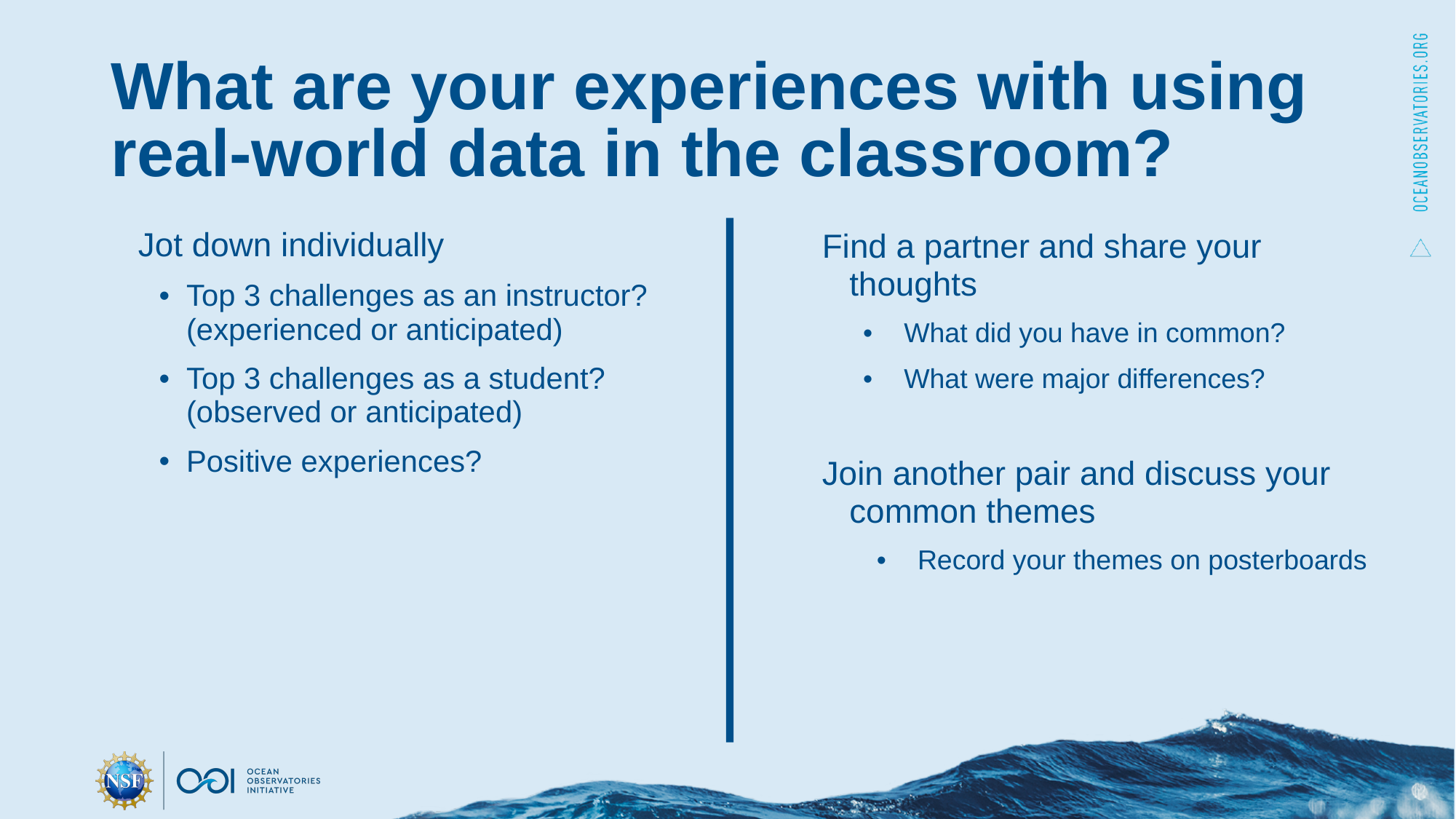

# What are your experiences with using real-world data in the classroom?
Jot down individually
Top 3 challenges as an instructor? (experienced or anticipated)
Top 3 challenges as a student? (observed or anticipated)
Positive experiences?

Find a partner and share your thoughts
What did you have in common?
What were major differences?

Join another pair and discuss your common themes
Record your themes on posterboards